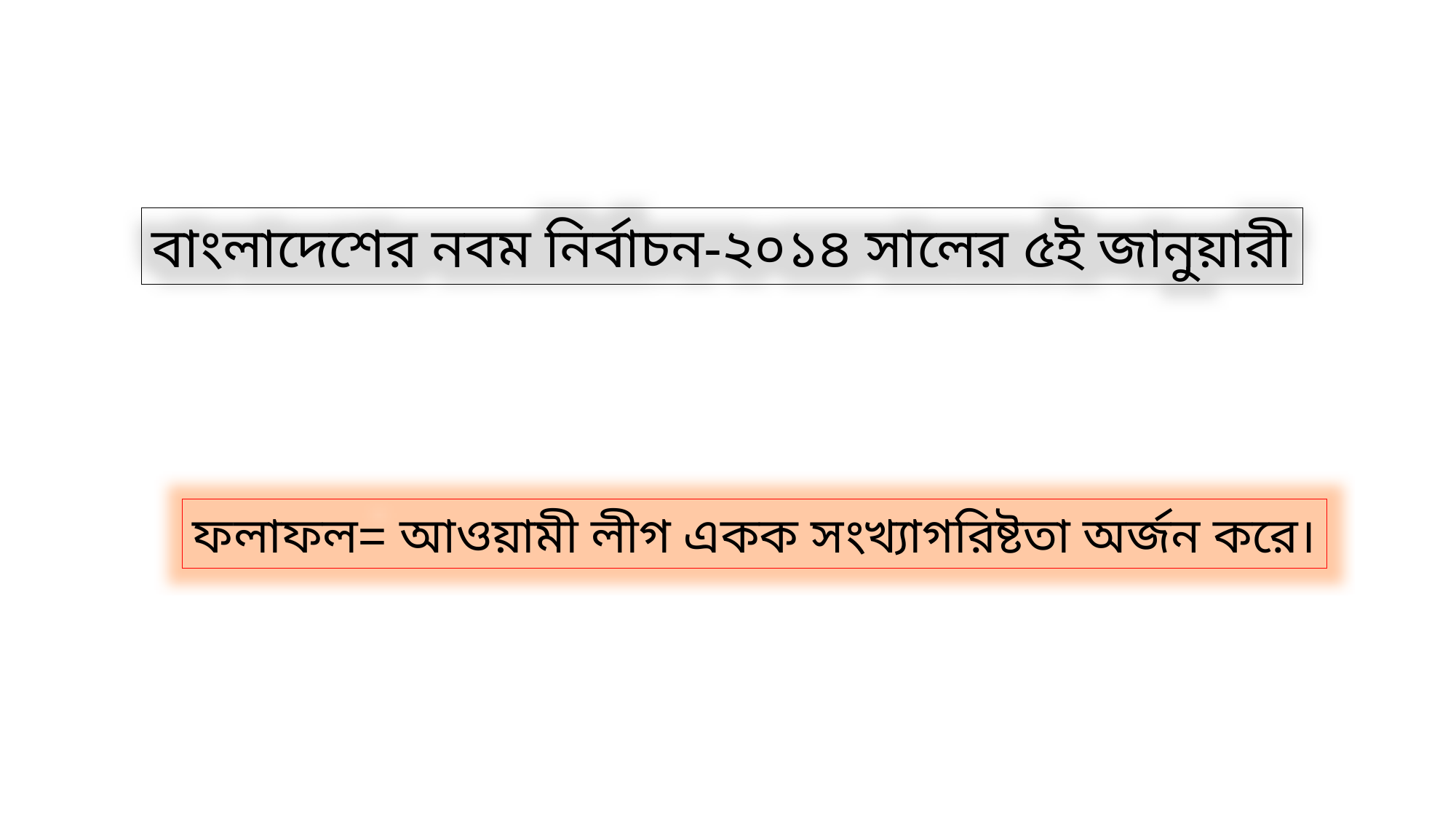

বাংলাদেশের নবম নির্বাচন-২০১৪ সালের ৫ই জানুয়ারী
ফলাফল= আওয়ামী লীগ একক সংখ্যাগরিষ্টতা অর্জন করে।